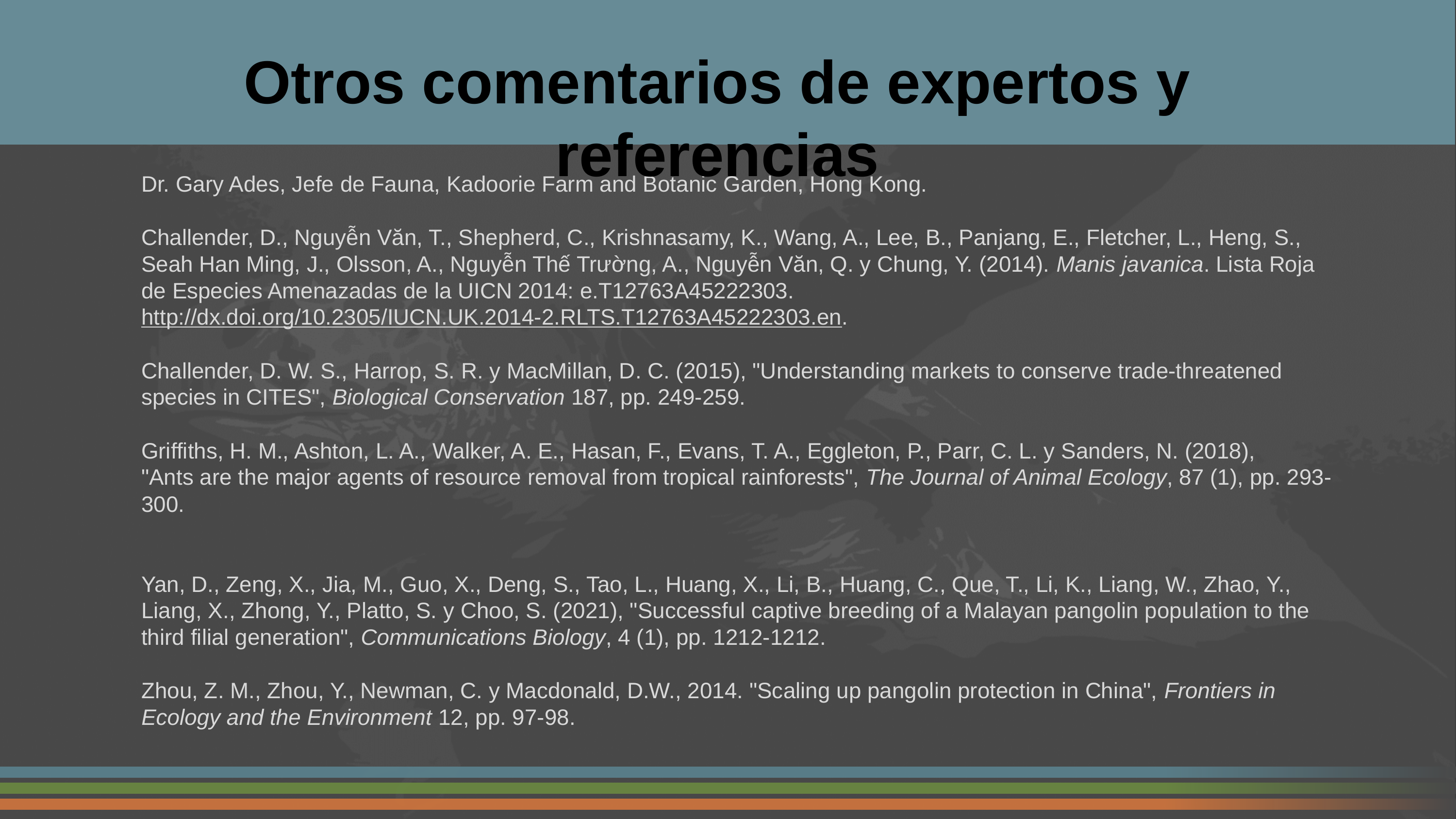

# Otros comentarios de expertos y referencias
Dr. Gary Ades, Jefe de Fauna, Kadoorie Farm and Botanic Garden, Hong Kong.

Challender, D., Nguyễn Văn, T., Shepherd, C., Krishnasamy, K., Wang, A., Lee, B., Panjang, E., Fletcher, L., Heng, S., Seah Han Ming, J., Olsson, A., Nguyễn Thế Trường, A., Nguyễn Văn, Q. y Chung, Y. (2014). Manis javanica. Lista Roja de Especies Amenazadas de la UICN 2014: e.T12763A45222303. http://dx.doi.org/10.2305/IUCN.UK.2014-2.RLTS.T12763A45222303.en.
Challender, D. W. S., Harrop, S. R. y MacMillan, D. C. (2015), "Understanding markets to conserve trade-threatened species in CITES", Biological Conservation 187, pp. 249-259.
Griffiths, H. M., Ashton, L. A., Walker, A. E., Hasan, F., Evans, T. A., Eggleton, P., Parr, C. L. y Sanders, N. (2018), "Ants are the major agents of resource removal from tropical rainforests", The Journal of Animal Ecology, 87 (1), pp. 293-300.
Yan, D., Zeng, X., Jia, M., Guo, X., Deng, S., Tao, L., Huang, X., Li, B., Huang, C., Que, T., Li, K., Liang, W., Zhao, Y., Liang, X., Zhong, Y., Platto, S. y Choo, S. (2021), "Successful captive breeding of a Malayan pangolin population to the third filial generation", Communications Biology, 4 (1), pp. 1212-1212.
Zhou, Z. M., Zhou, Y., Newman, C. y Macdonald, D.W., 2014. "Scaling up pangolin protection in China", Frontiers in Ecology and the Environment 12, pp. 97-98.